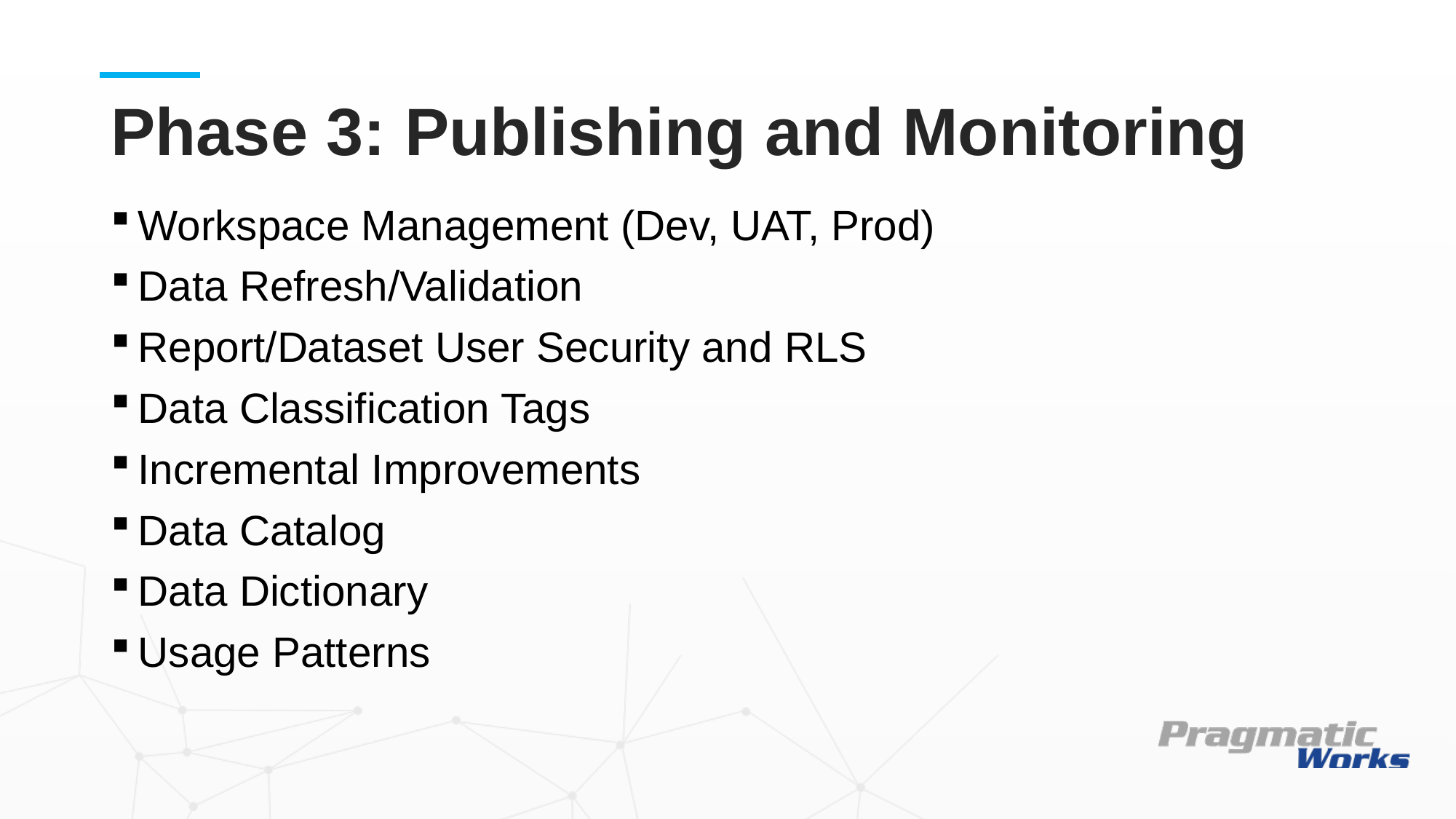

# Phase 3: Publishing and Monitoring
Workspace Management (Dev, UAT, Prod)
Data Refresh/Validation
Report/Dataset User Security and RLS
Data Classification Tags
Incremental Improvements
Data Catalog
Data Dictionary
Usage Patterns